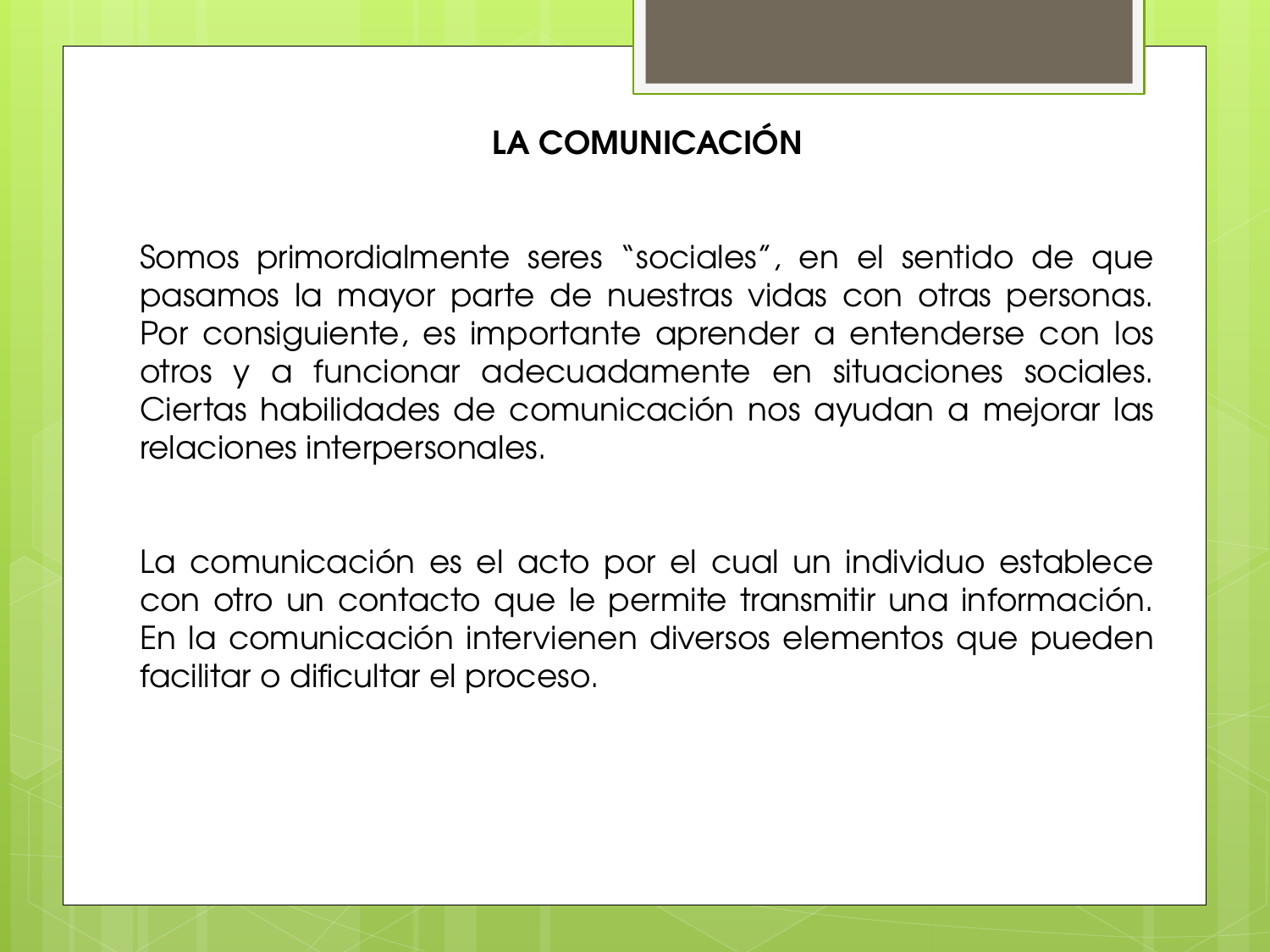

LA COMUNICACIÓN

Somos primordialmente seres “sociales”, en el sentido de que pasamos la mayor parte de nuestras vidas con otras personas. Por consiguiente, es importante aprender a entenderse con los otros y a funcionar adecuadamente en situaciones sociales. Ciertas habilidades de comunicación nos ayudan a mejorar las relaciones interpersonales.

La comunicación es el acto por el cual un individuo establece con otro un contacto que le permite transmitir una información. En la comunicación intervienen diversos elementos que pueden facilitar o dificultar el proceso.